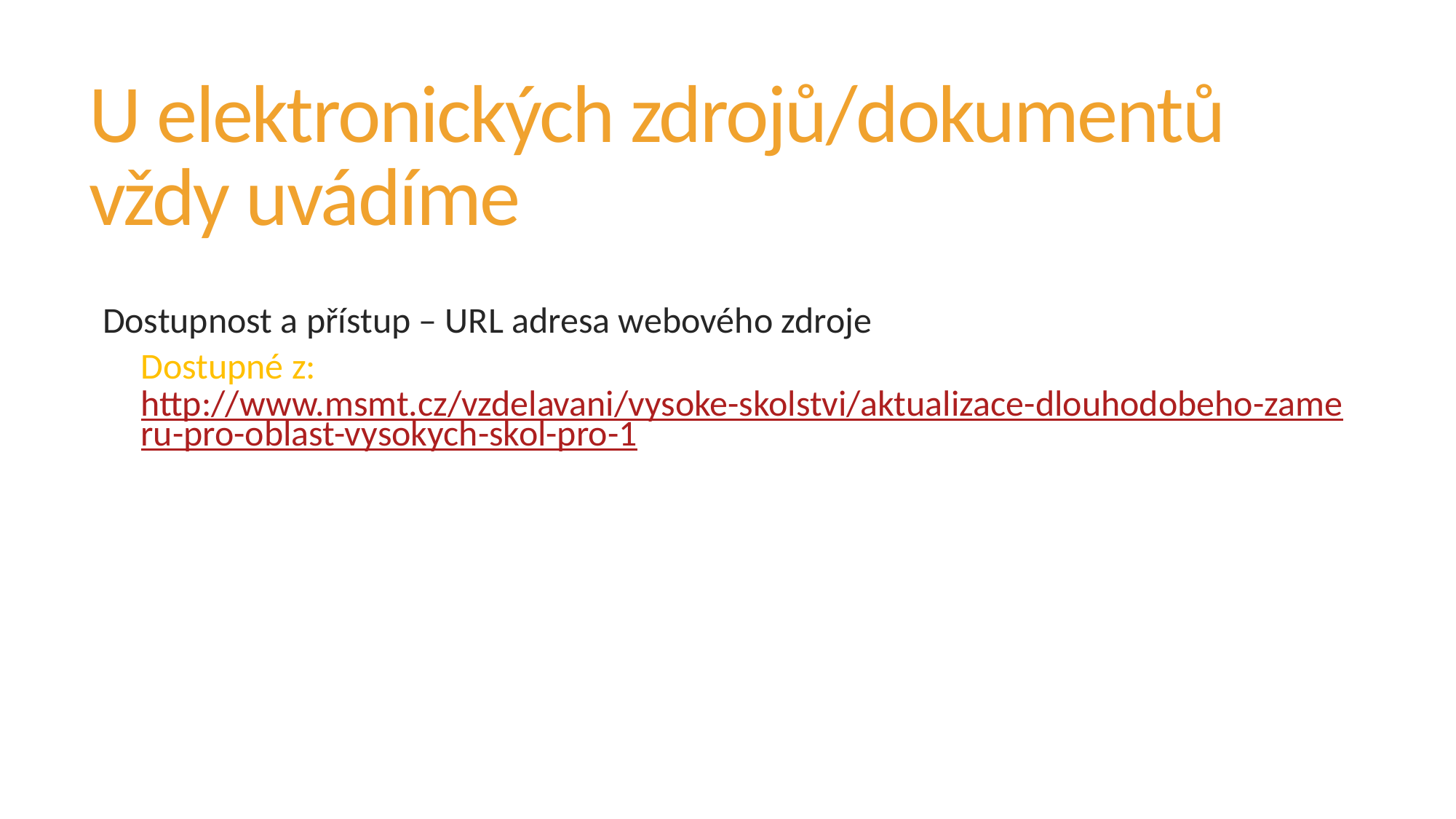

# U elektronických zdrojů/dokumentů vždy uvádíme
Dostupnost a přístup – URL adresa webového zdroje
Dostupné z: http://www.msmt.cz/vzdelavani/vysoke-skolstvi/aktualizace-dlouhodobeho-zameru-pro-oblast-vysokych-skol-pro-1